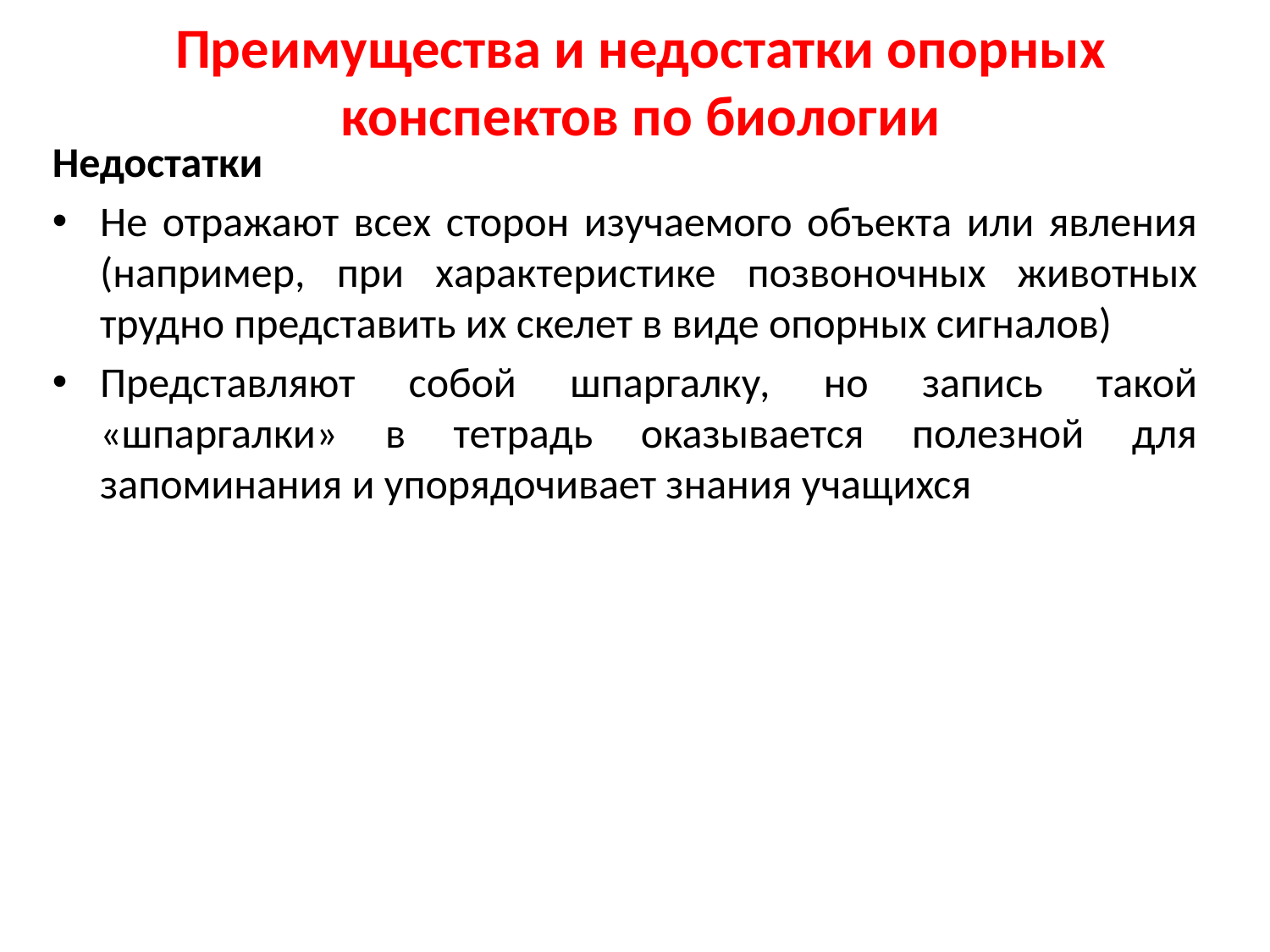

# Преимущества и недостатки опорных конспектов по биологии
Недостатки
Не отражают всех сторон изучаемого объекта или явления (например, при характеристике позвоночных животных трудно представить их скелет в виде опорных сигналов)
Представляют собой шпаргалку, но запись такой «шпаргалки» в тетрадь оказывается полезной для запоминания и упорядочивает знания учащихся